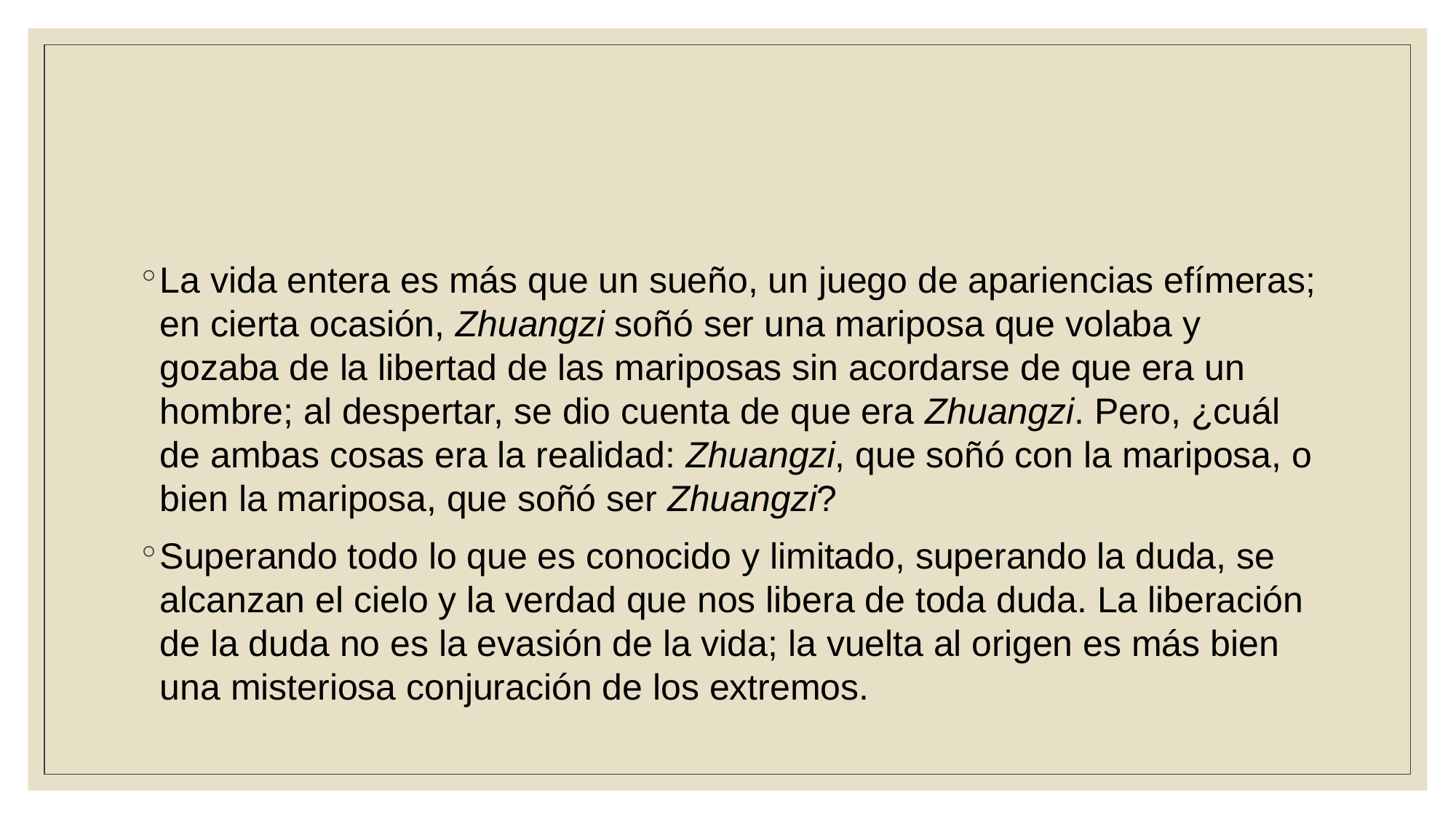

#
La vida entera es más que un sueño, un juego de apariencias efímeras; en cierta ocasión, Zhuangzi soñó ser una mariposa que volaba y gozaba de la libertad de las mariposas sin acordarse de que era un hombre; al despertar, se dio cuenta de que era Zhuangzi. Pero, ¿cuál de ambas cosas era la realidad: Zhuangzi, que soñó con la mariposa, o bien la mariposa, que soñó ser Zhuangzi?
Superando todo lo que es conocido y limitado, superando la duda, se alcanzan el cielo y la verdad que nos libera de toda duda. La liberación de la duda no es la evasión de la vida; la vuelta al origen es más bien una misteriosa conjuración de los extremos.